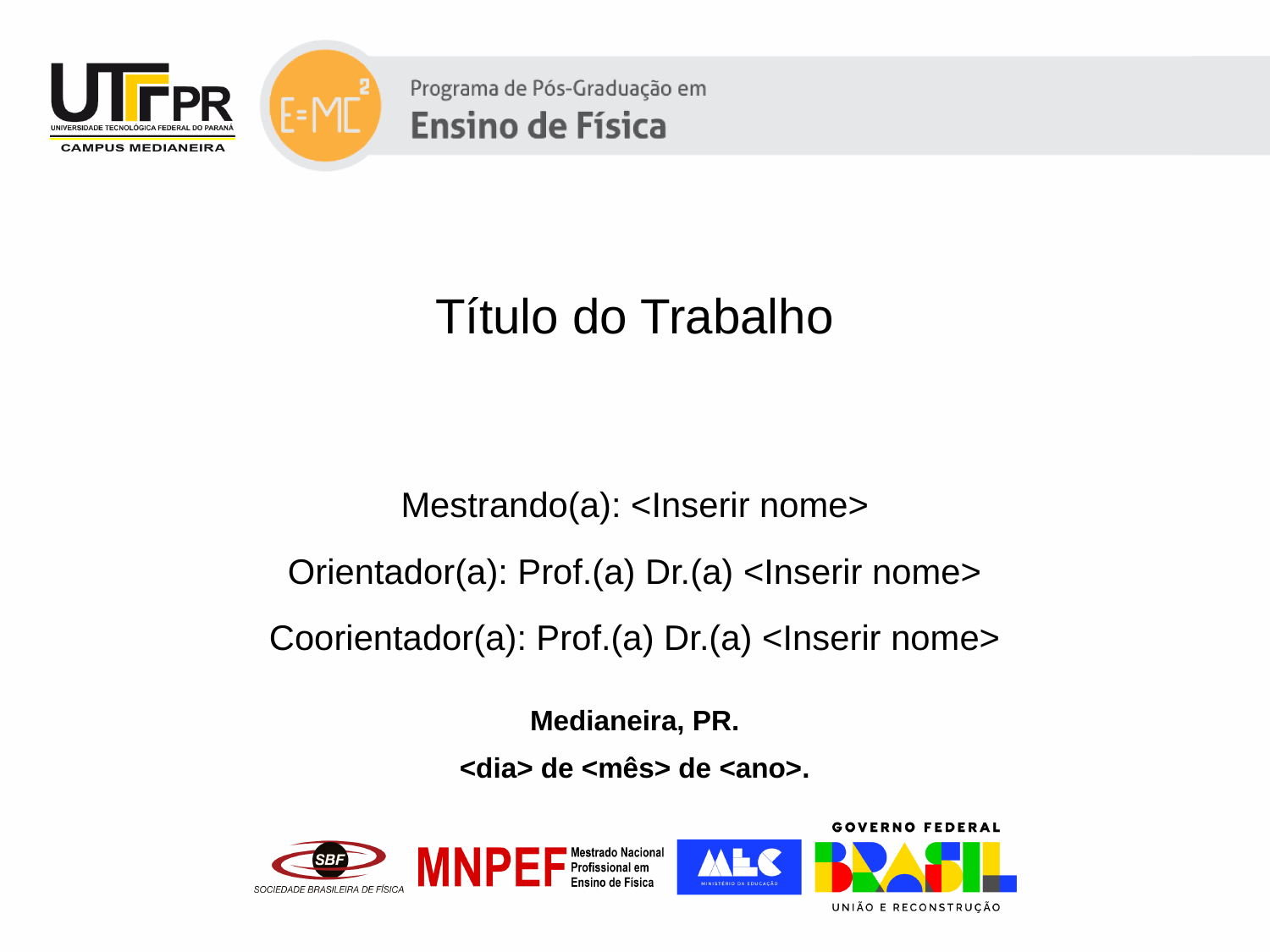

Título do Trabalho

Mestrando(a): <Inserir nome>
Orientador(a): Prof.(a) Dr.(a) <Inserir nome>
Coorientador(a): Prof.(a) Dr.(a) <Inserir nome>
Medianeira, PR.
<dia> de <mês> de <ano>.